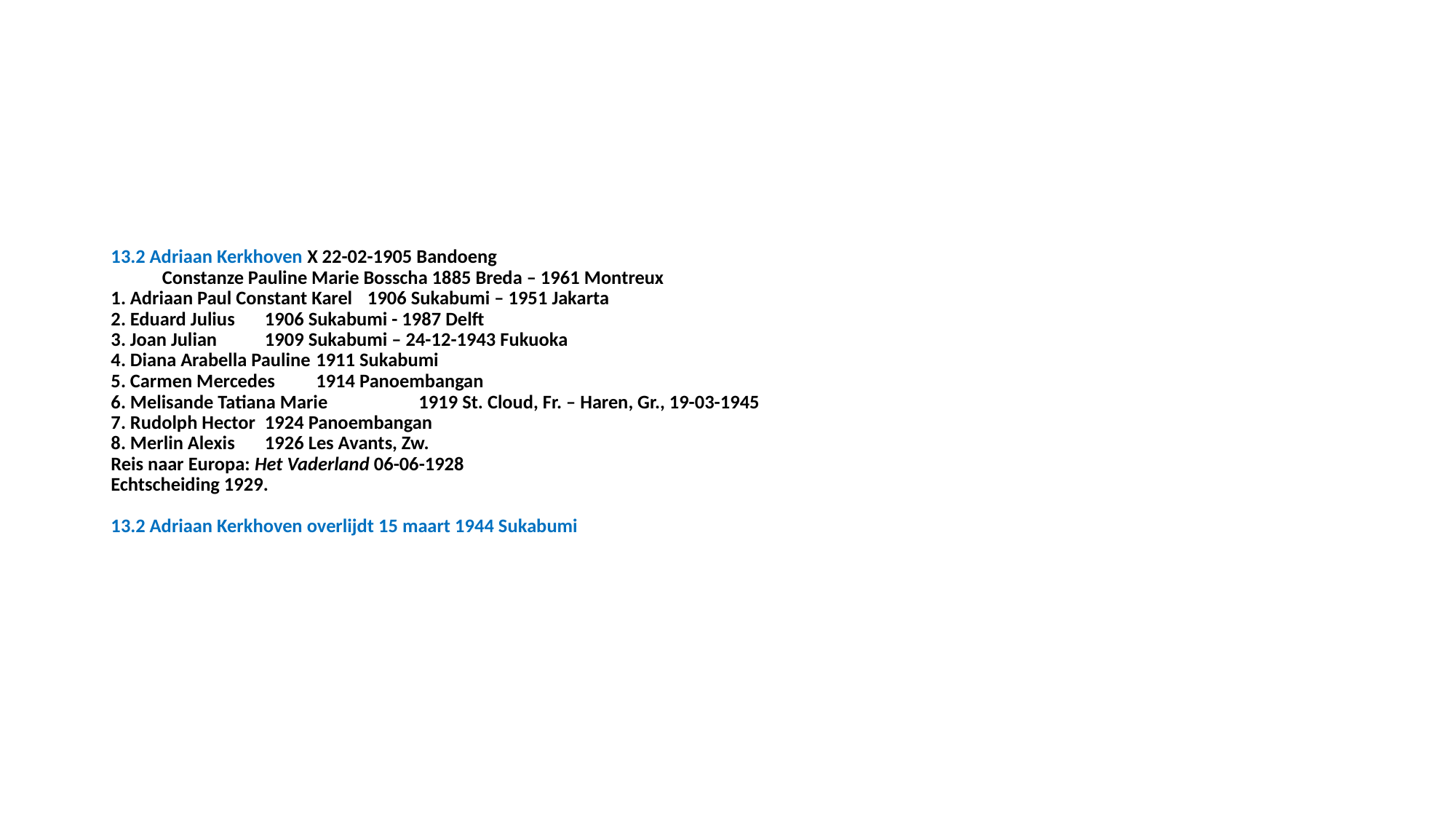

# 13.2 Adriaan Kerkhoven X 22-02-1905 Bandoeng Constanze Pauline Marie Bosscha 1885 Breda – 1961 Montreux 1. Adriaan Paul Constant Karel	1906 Sukabumi – 1951 Jakarta 2. Eduard Julius 			1906 Sukabumi - 1987 Delft 3. Joan Julian 				1909 Sukabumi – 24-12-1943 Fukuoka 4. Diana Arabella Pauline 		1911 Sukabumi 5. Carmen Mercedes 			1914 Panoembangan 6. Melisande Tatiana Marie 		1919 St. Cloud, Fr. – Haren, Gr., 19-03-1945 7. Rudolph Hector 			1924 Panoembangan 8. Merlin Alexis 			1926 Les Avants, Zw. Reis naar Europa: Het Vaderland 06-06-1928 Echtscheiding 1929. 13.2 Adriaan Kerkhoven overlijdt 15 maart 1944 Sukabumi